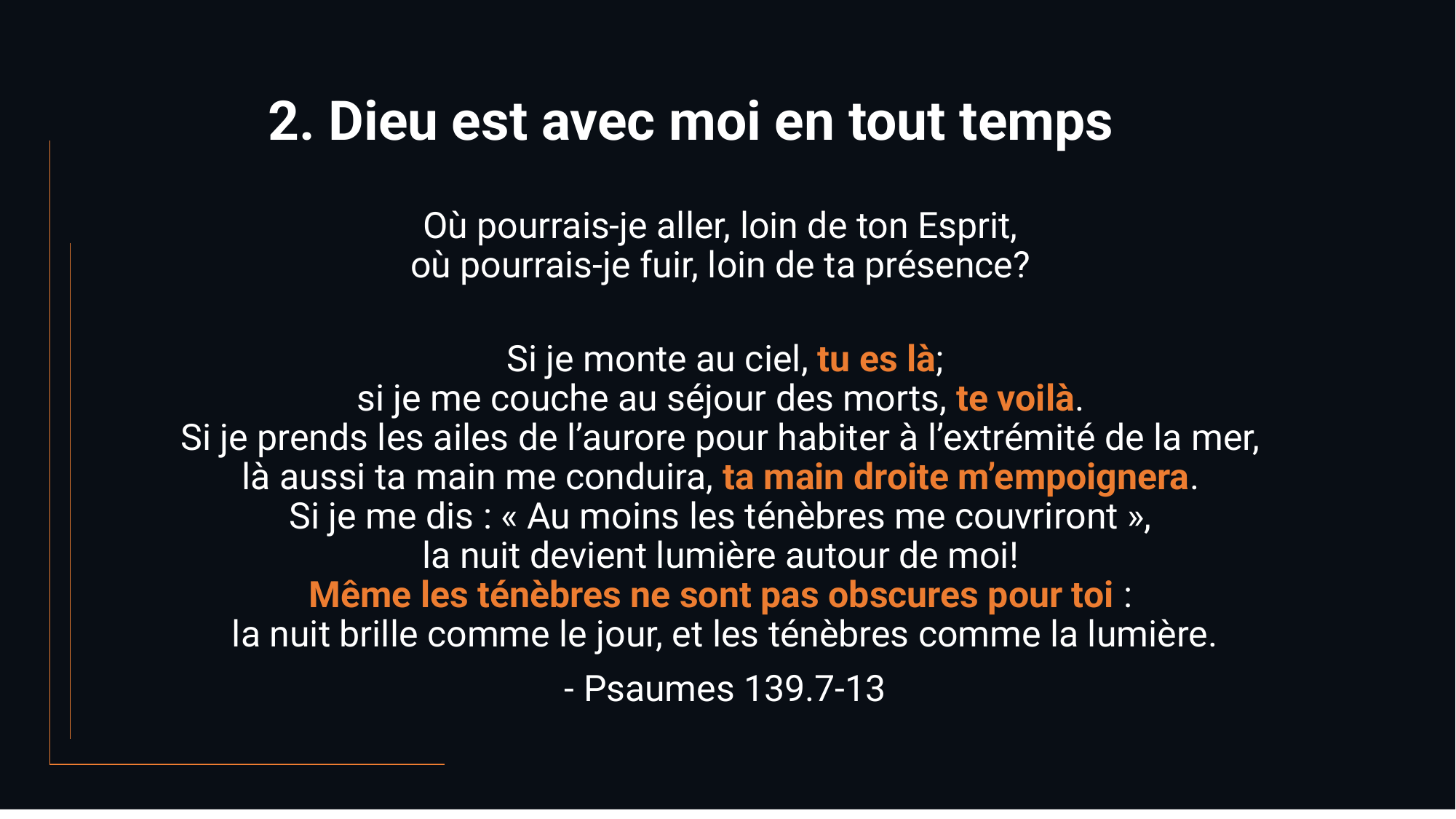

# 2. Dieu est avec moi en tout temps
Où pourrais-je aller, loin de ton Esprit,
où pourrais-je fuir, loin de ta présence?
Si je monte au ciel, tu es là;
si je me couche au séjour des morts, te voilà.
Si je prends les ailes de l’aurore pour habiter à l’extrémité de la mer,
là aussi ta main me conduira, ta main droite m’empoignera.
Si je me dis : « Au moins les ténèbres me couvriront »,
la nuit devient lumière autour de moi!
Même les ténèbres ne sont pas obscures pour toi :
la nuit brille comme le jour, et les ténèbres comme la lumière.
- Psaumes 139.7-13